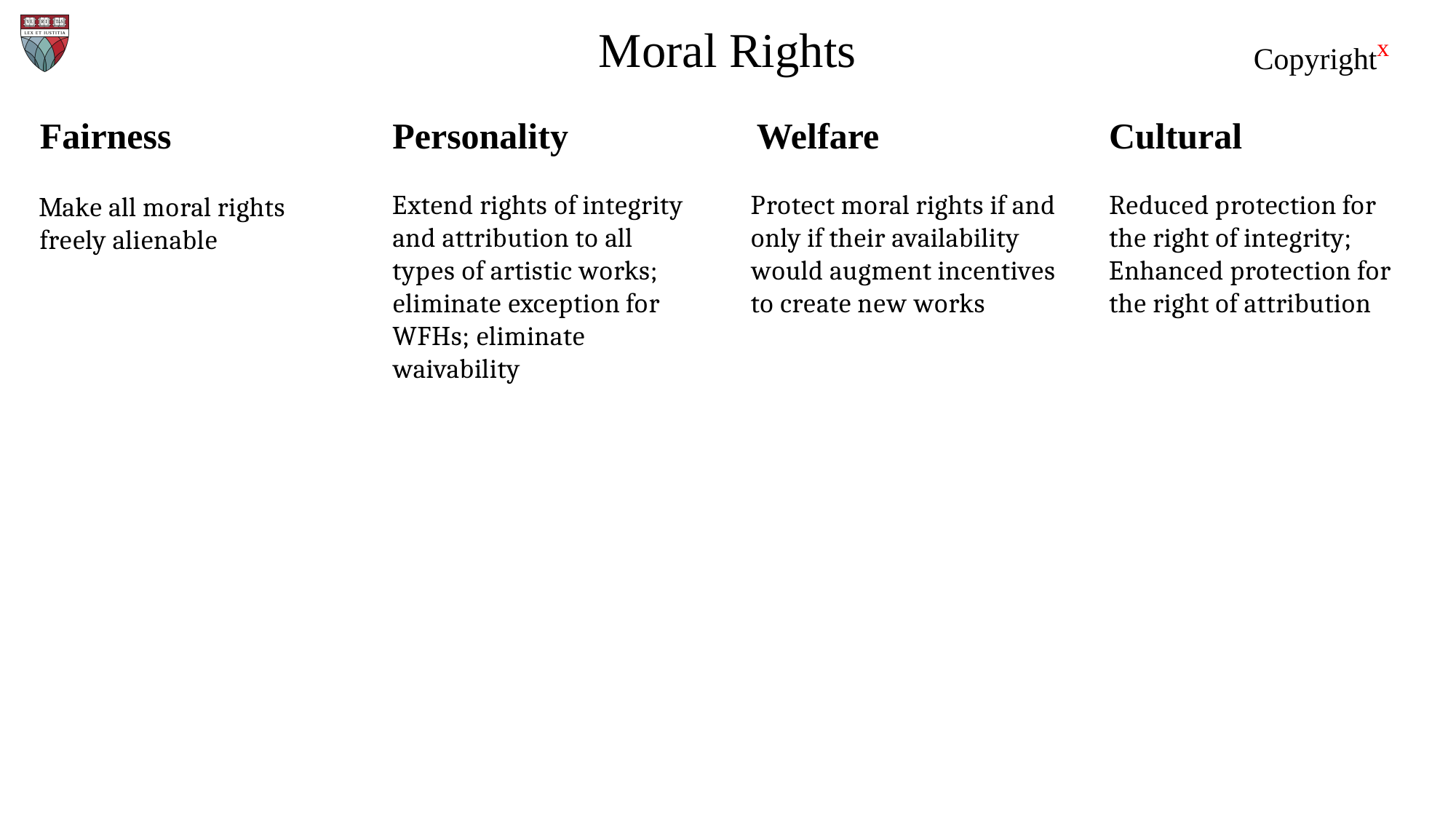

# Moral Rights
Fairness
Personality
Welfare
Cultural
Extend rights of integrity and attribution to all types of artistic works; eliminate exception for WFHs; eliminate waivability
Protect moral rights if and only if their availability would augment incentives to create new works
Reduced protection for the right of integrity;
Enhanced protection for the right of attribution
Make all moral rights freely alienable